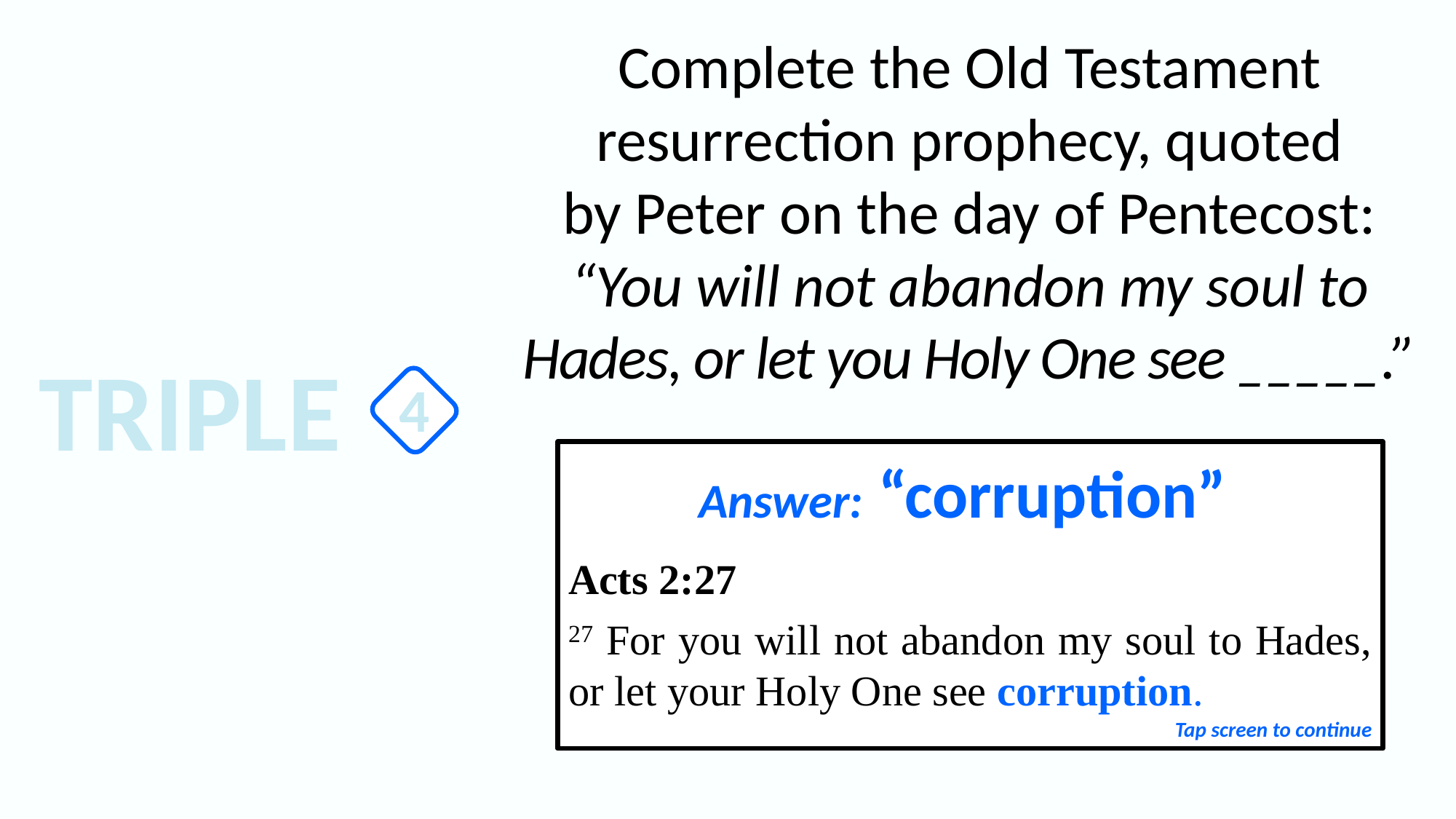

Complete the Old Testament resurrection prophecy, quoted
by Peter on the day of Pentecost:
“You will not abandon my soul to Hades, or let you Holy One see _____.”
TRIPLE
4

Answer: “corruption”

Acts 2:27
27 For you will not abandon my soul to Hades, or let your Holy One see corruption.

Tap screen to continue